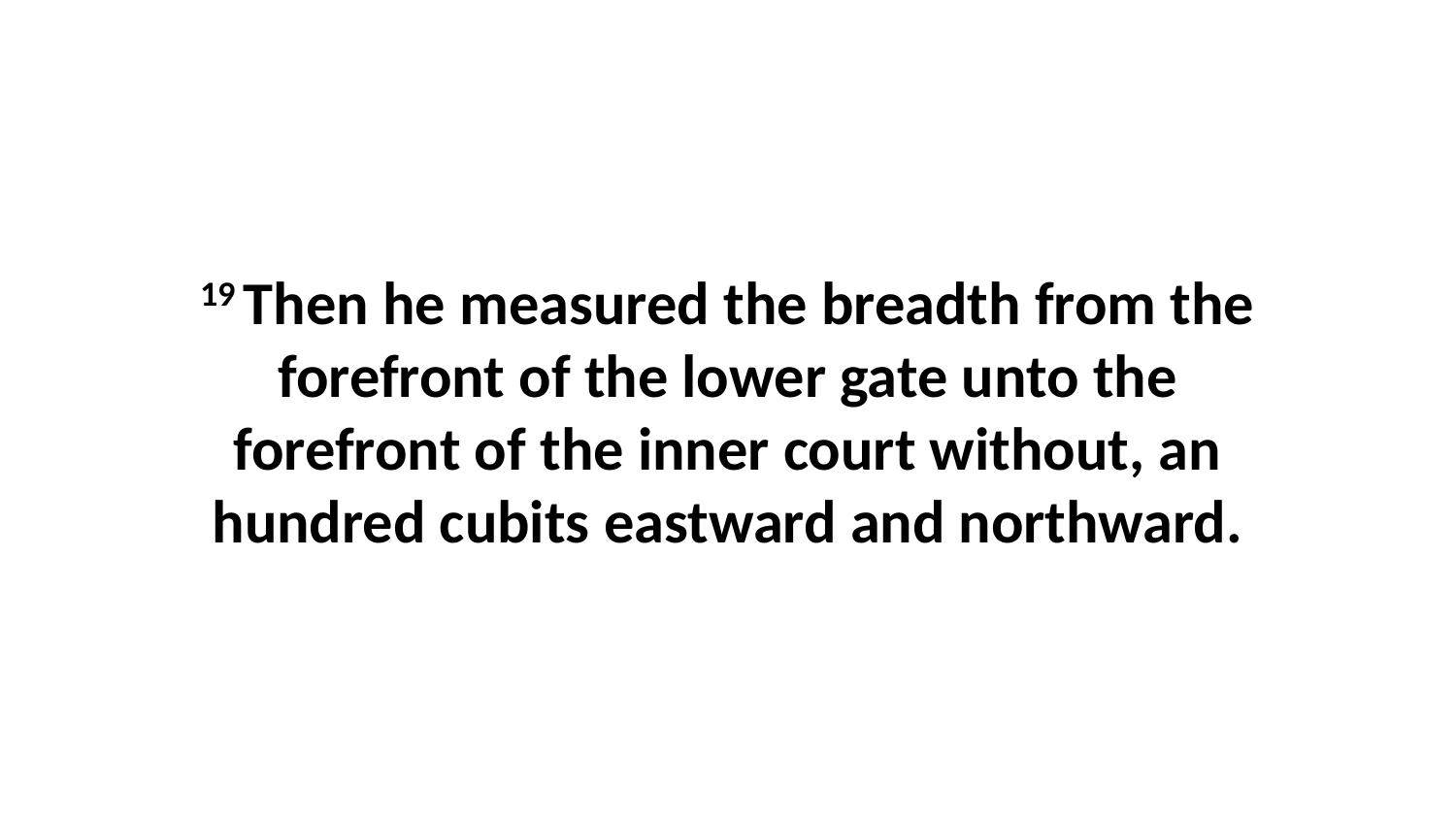

19 Then he measured the breadth from the forefront of the lower gate unto the forefront of the inner court without, an hundred cubits eastward and northward.